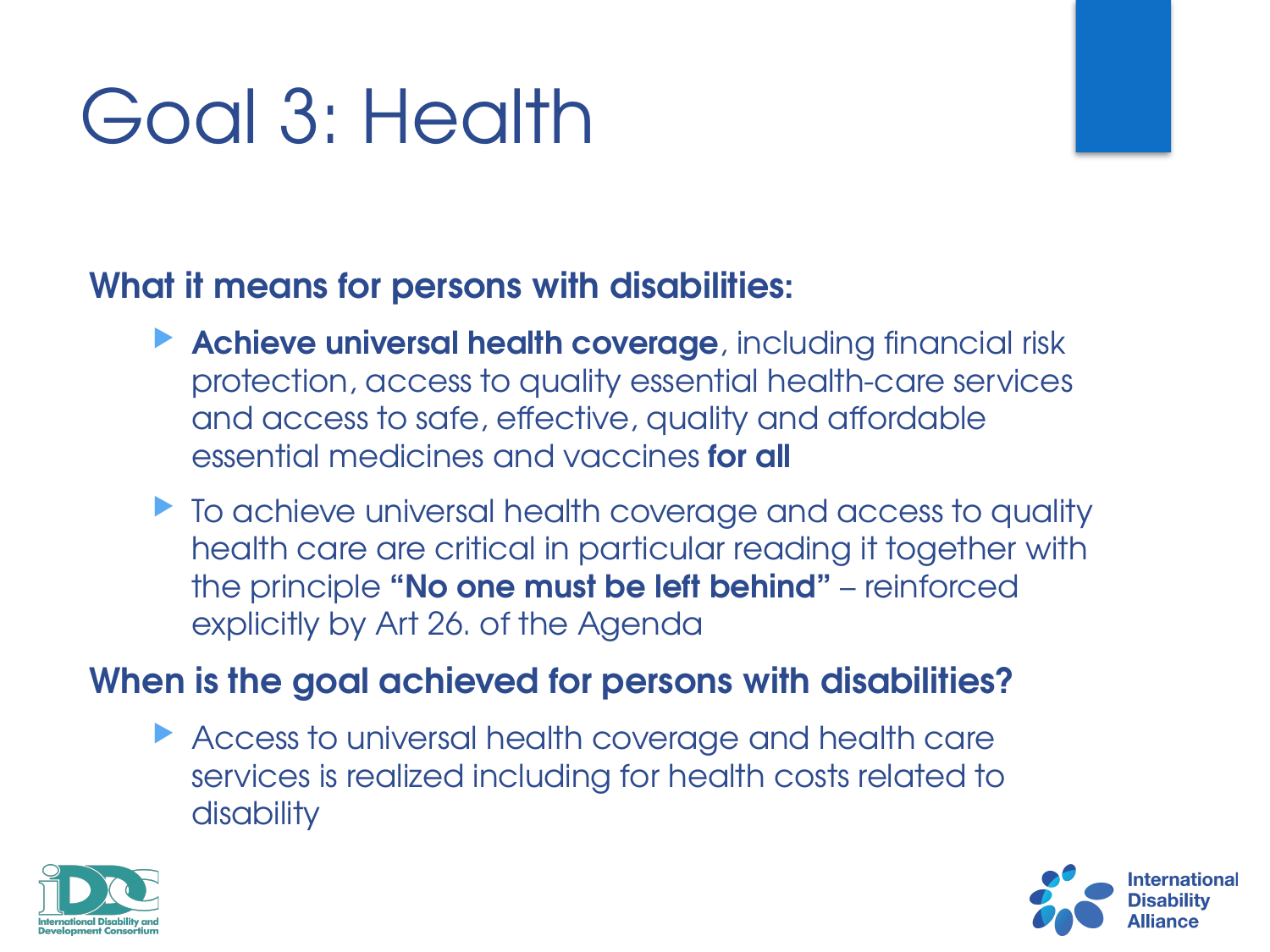

# Goal 3: Health
What it means for persons with disabilities:
Achieve universal health coverage, including financial risk protection, access to quality essential health-care services and access to safe, effective, quality and affordable essential medicines and vaccines for all
To achieve universal health coverage and access to quality health care are critical in particular reading it together with the principle “No one must be left behind” – reinforced explicitly by Art 26. of the Agenda
When is the goal achieved for persons with disabilities?
Access to universal health coverage and health care services is realized including for health costs related to disability